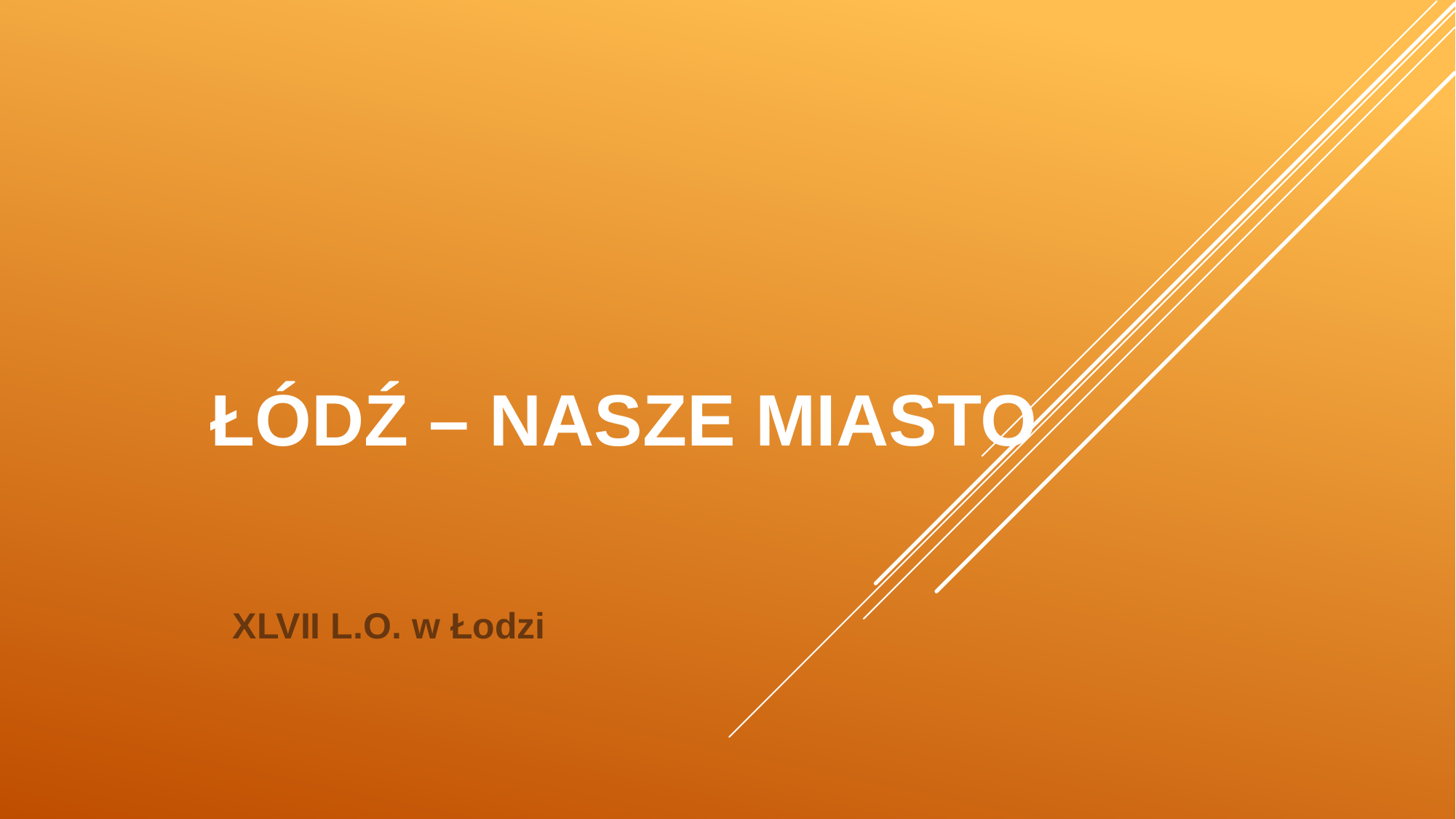

# Łódź – nasZE miasto
XLVII L.O. w Łodzi